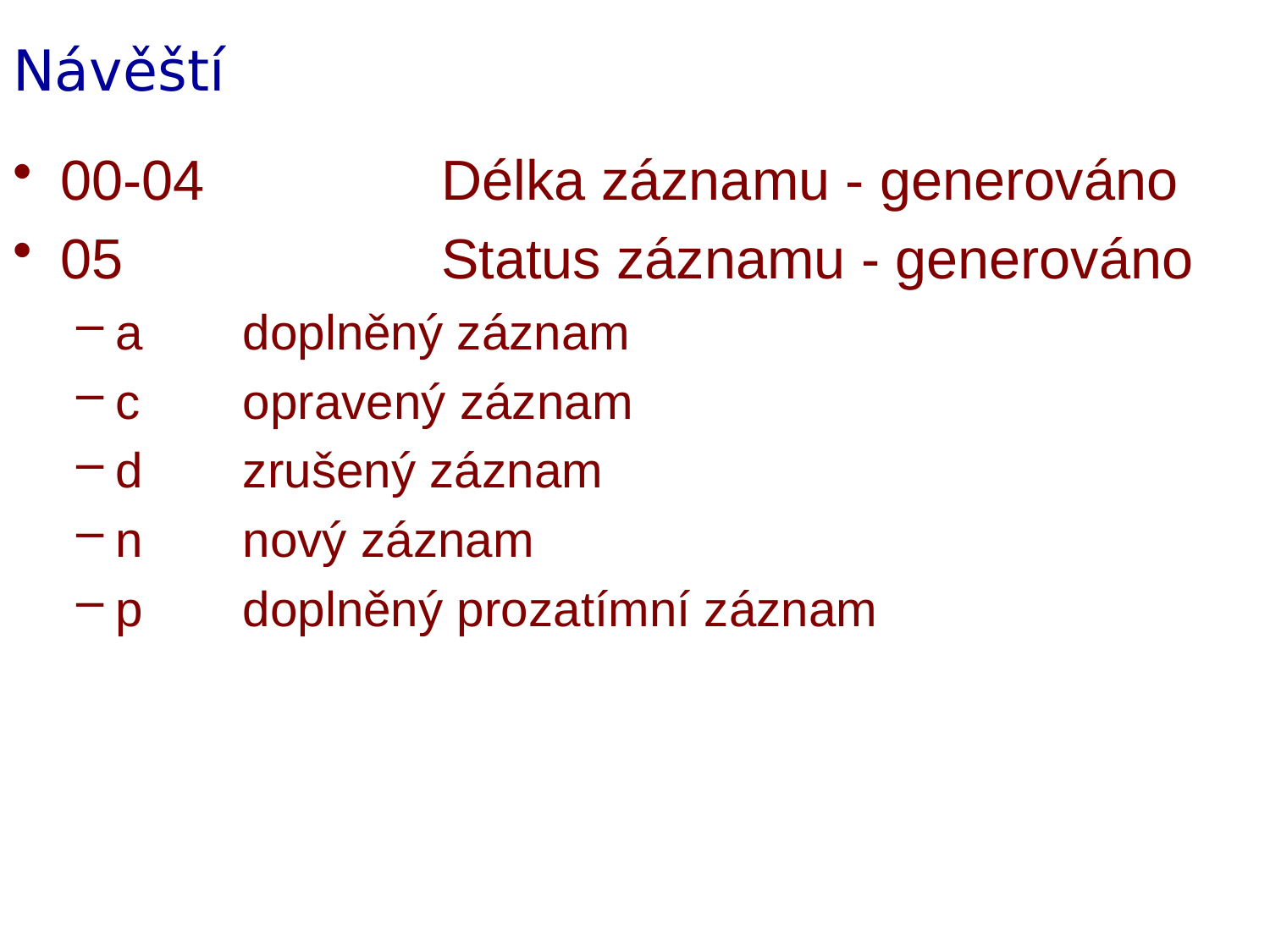

# Návěští
00-04		Délka záznamu - generováno
05			Status záznamu - generováno
a	doplněný záznam
c	opravený záznam
d	zrušený záznam
n	nový záznam
p	doplněný prozatímní záznam